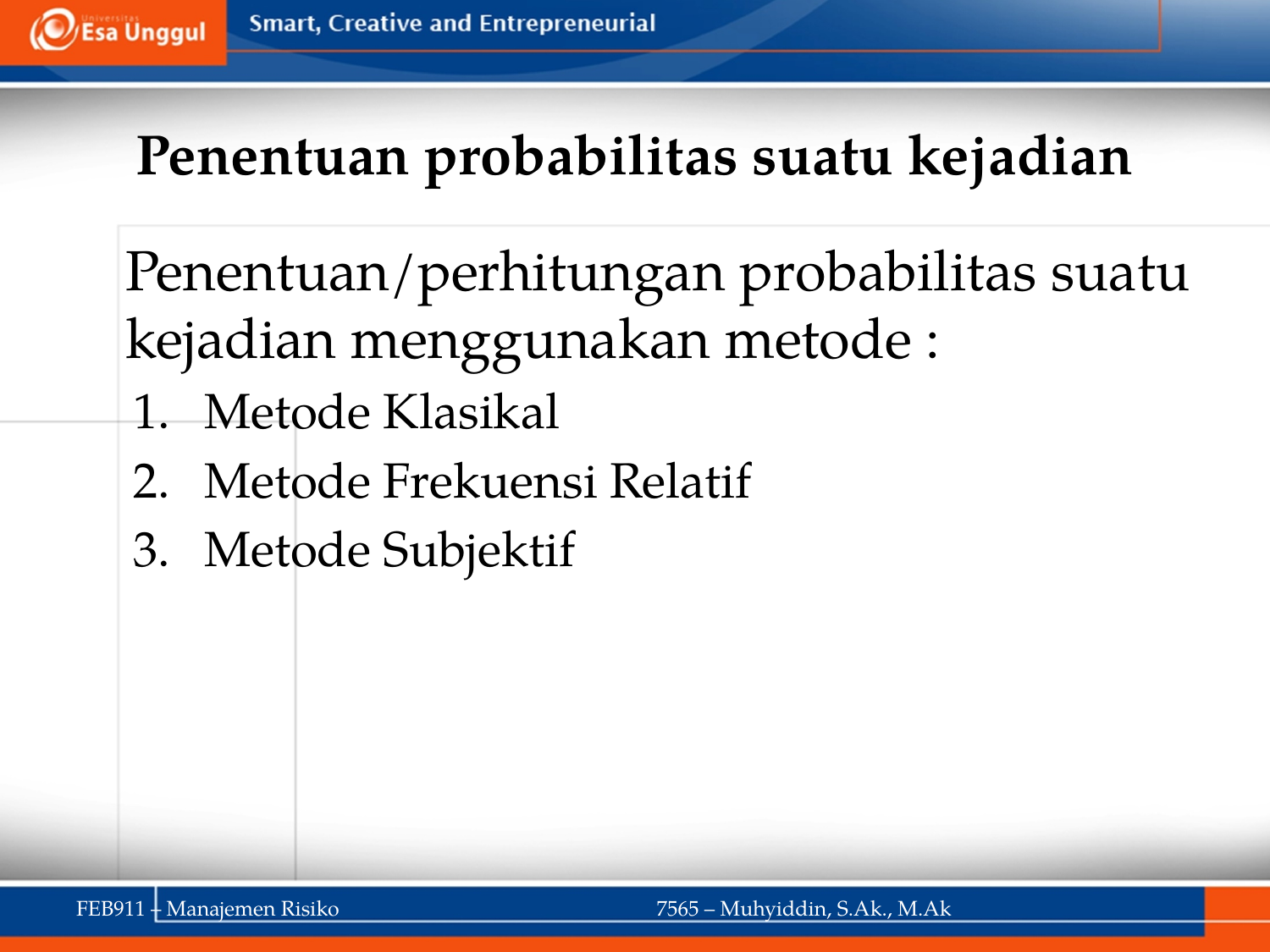

# Penentuan probabilitas suatu kejadian
	Penentuan/perhitungan probabilitas suatu kejadian menggunakan metode :
Metode Klasikal
Metode Frekuensi Relatif
Metode Subjektif
FEB911 – Manajemen Risiko
7565 – Muhyiddin, S.Ak., M.Ak